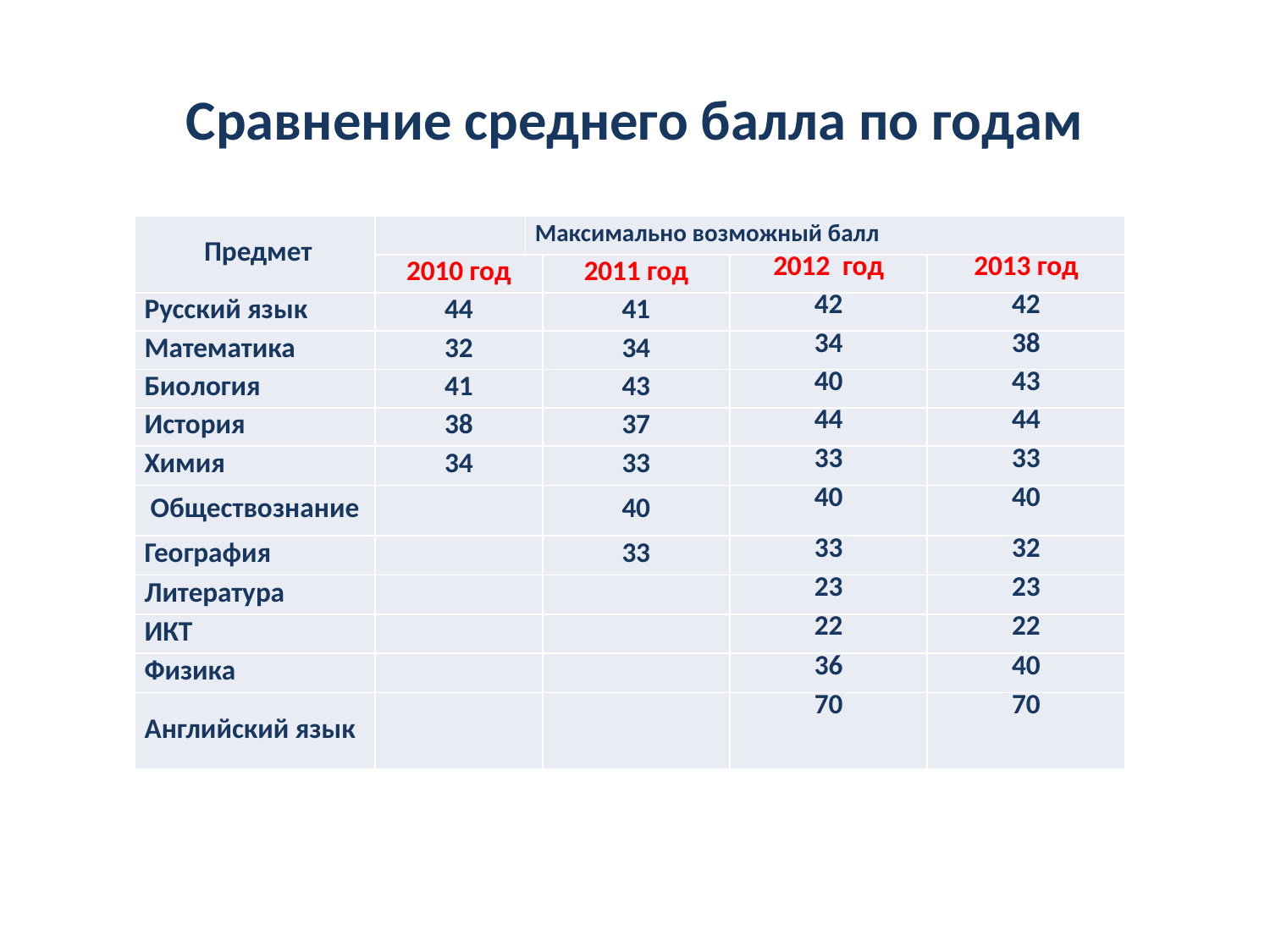

# Сравнение среднего балла по годам
| Предмет |  | Максимально возможный балл |  |  |  |
| --- | --- | --- | --- | --- | --- |
|  | 2010 год |  | 2011 год | 2012 год | 2013 год |
| Русский язык | 44 |  | 41 | 42 | 42 |
| Математика | 32 |  | 34 | 34 | 38 |
| Биология | 41 |  | 43 | 40 | 43 |
| История | 38 |  | 37 | 44 | 44 |
| Химия | 34 |  | 33 | 33 | 33 |
| Обществознание |  |  | 40 | 40 | 40 |
| География |  |  | 33 | 33 | 32 |
| Литература |  |  |  | 23 | 23 |
| ИКТ |  |  |  | 22 | 22 |
| Физика |  |  |  | 36 | 40 |
| Английский язык |  |  |  | 70 | 70 |